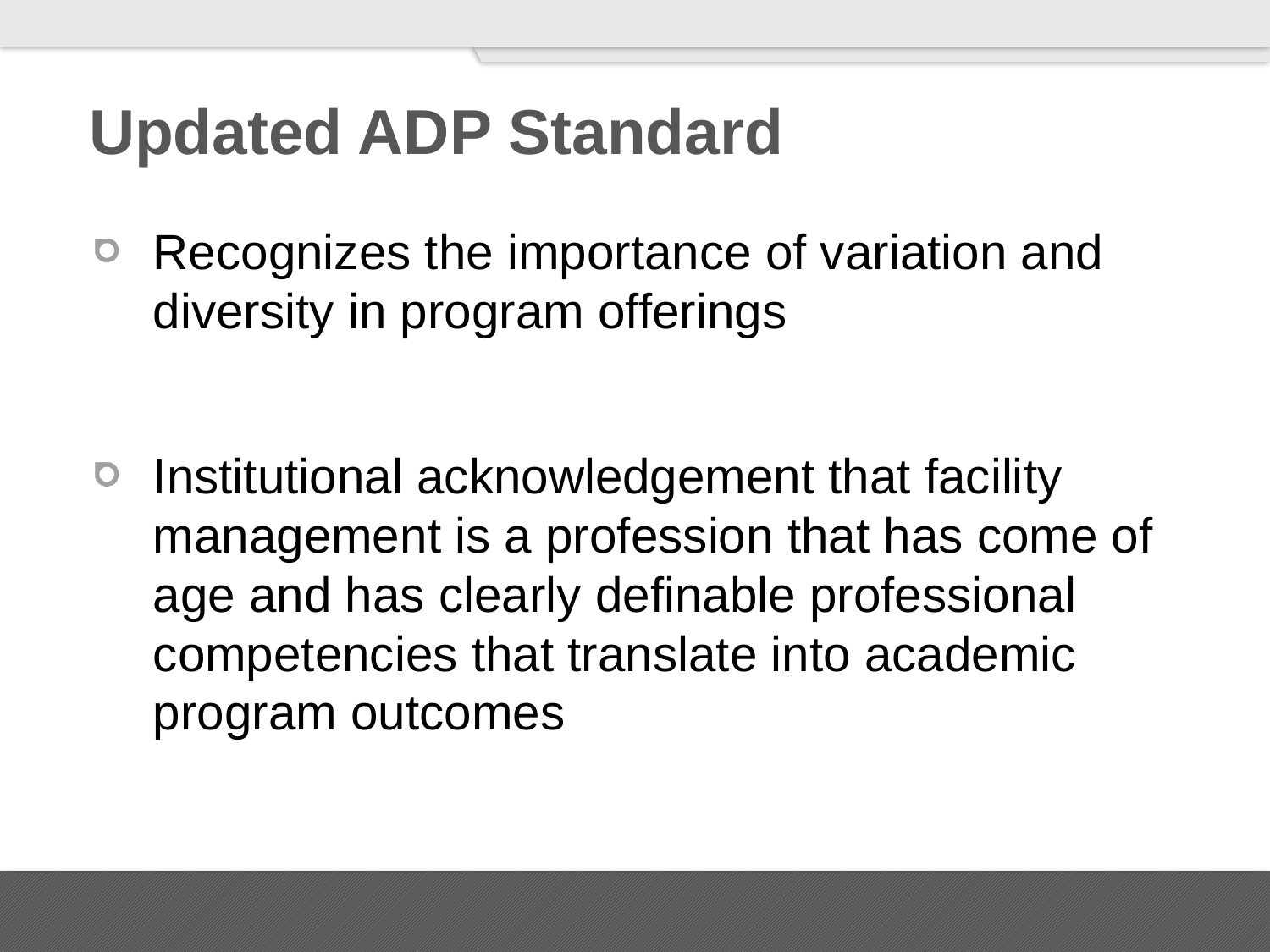

# Updated ADP Standard
Recognizes the importance of variation and diversity in program offerings

Institutional acknowledgement that facility management is a profession that has come of age and has clearly definable professional competencies that translate into academic program outcomes